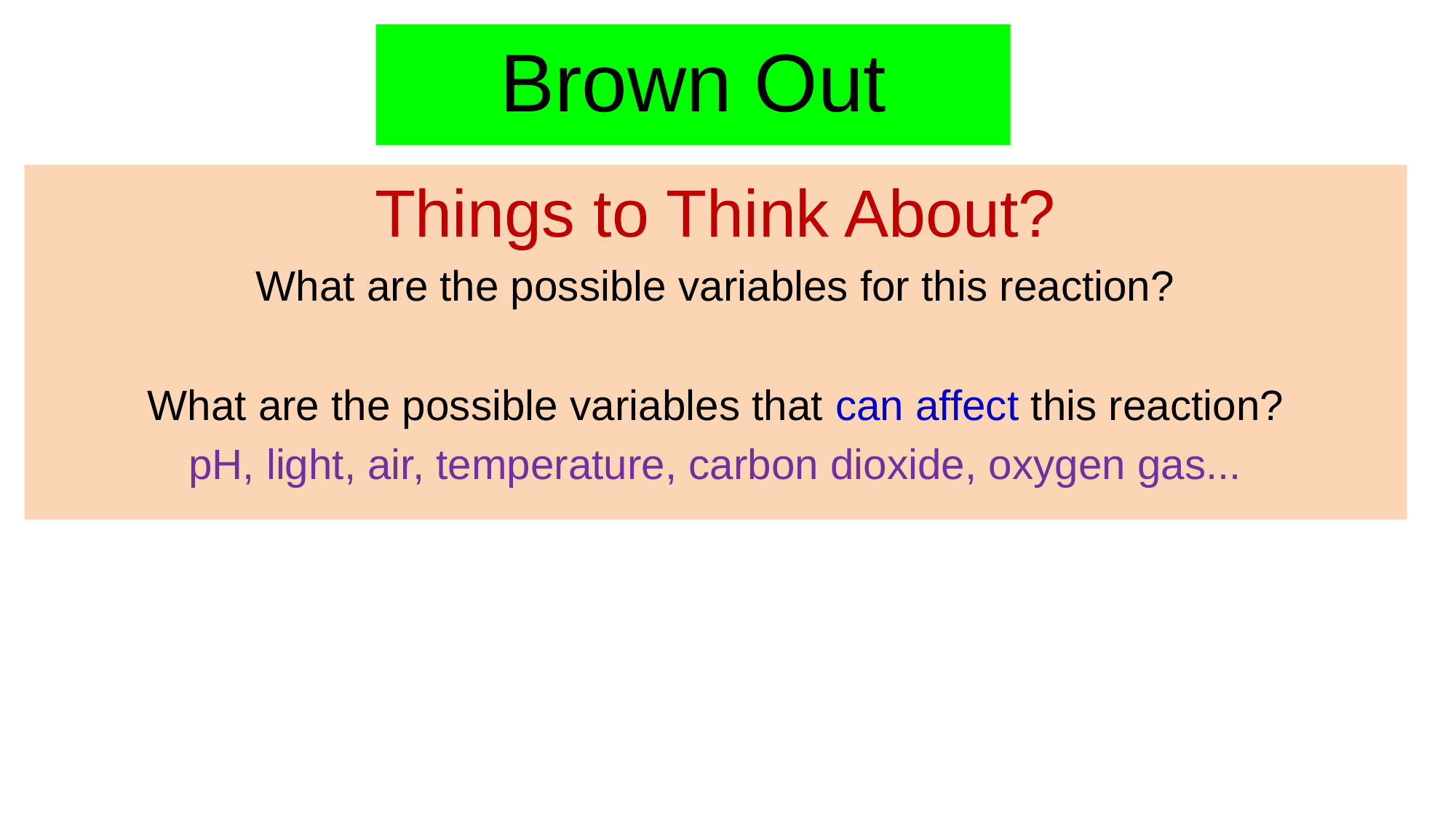

Brown Out
Things to Think About?
What are the possible variables for this reaction?

What are the possible variables that can affect this reaction?
pH, light, air, temperature, carbon dioxide, oxygen gas...